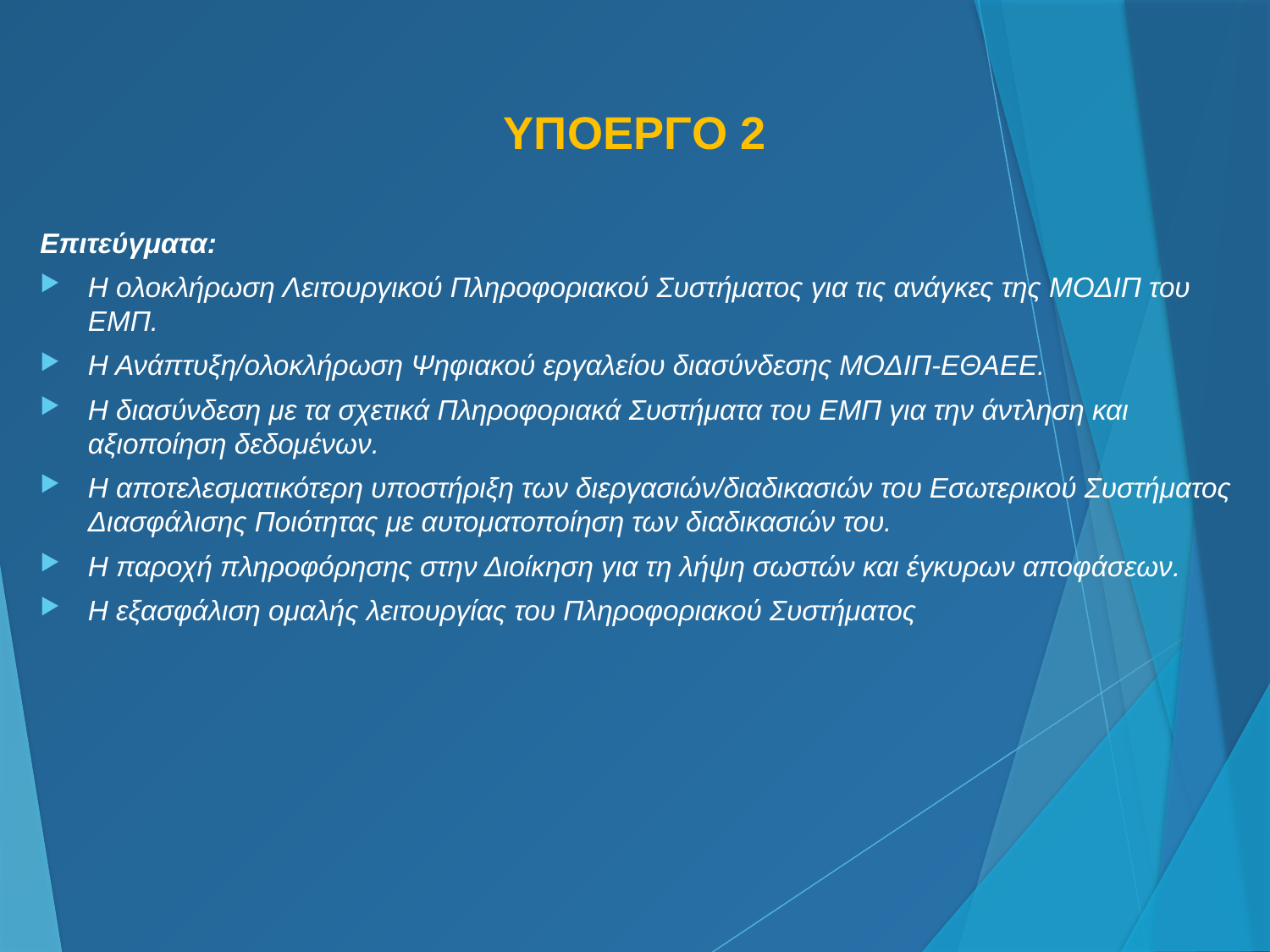

ΥΠΟΕΡΓΟ 2
Επιτεύγματα:
Η ολοκλήρωση Λειτουργικού Πληροφοριακού Συστήματος για τις ανάγκες της ΜΟΔΙΠ του ΕΜΠ.
Η Ανάπτυξη/ολοκλήρωση Ψηφιακού εργαλείου διασύνδεσης ΜΟΔΙΠ-ΕΘΑΕΕ.
Η διασύνδεση με τα σχετικά Πληροφοριακά Συστήματα του ΕΜΠ για την άντληση και αξιοποίηση δεδομένων.
Η αποτελεσματικότερη υποστήριξη των διεργασιών/διαδικασιών του Εσωτερικού Συστήματος Διασφάλισης Ποιότητας με αυτοματοποίηση των διαδικασιών του.
Η παροχή πληροφόρησης στην Διοίκηση για τη λήψη σωστών και έγκυρων αποφάσεων.
Η εξασφάλιση ομαλής λειτουργίας του Πληροφοριακού Συστήματος